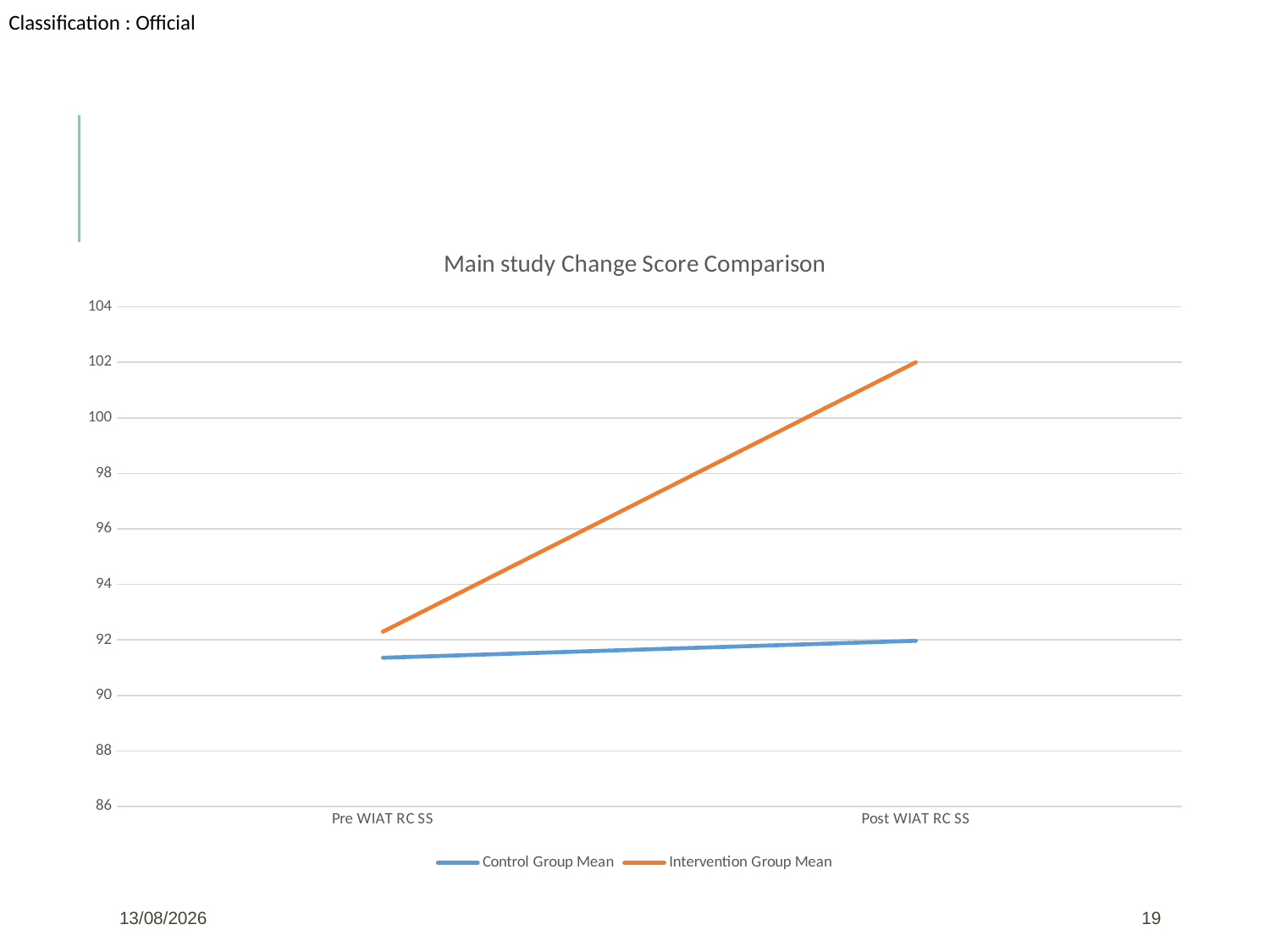

#

### Chart: Main study Change Score Comparison

| Category | Control Group | Intervention Group |
|---|---|---|
| Pre WIAT RC SS | 91.36 | 92.3 |
| Post WIAT RC SS | 91.97 | 102.0 |
13/08/2026
19